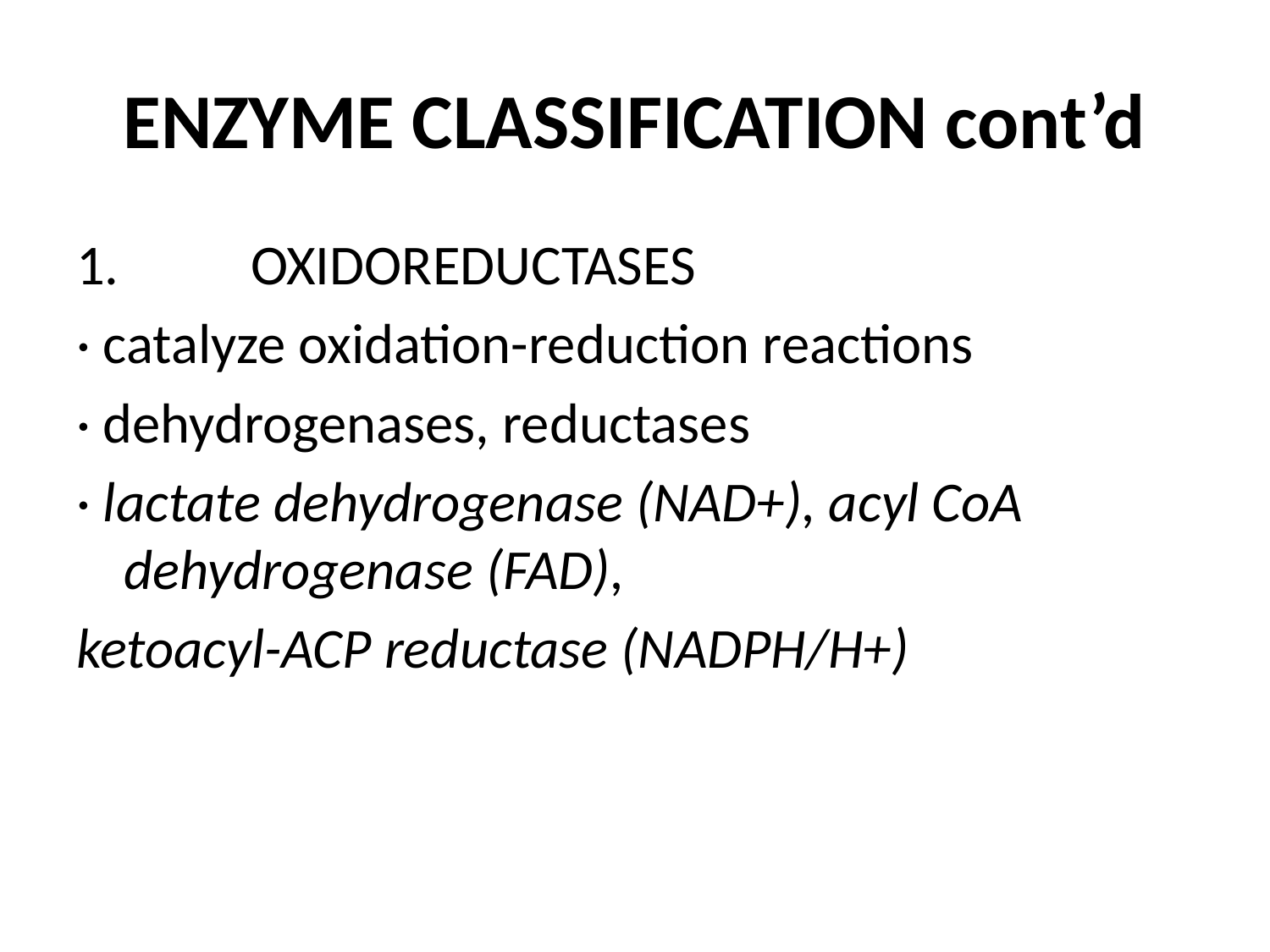

# ENZYME CLASSIFICATION cont’d
1.		OXIDOREDUCTASES
· catalyze oxidation-reduction reactions
· dehydrogenases, reductases
· lactate dehydrogenase (NAD+), acyl CoA dehydrogenase (FAD),
ketoacyl-ACP reductase (NADPH/H+)